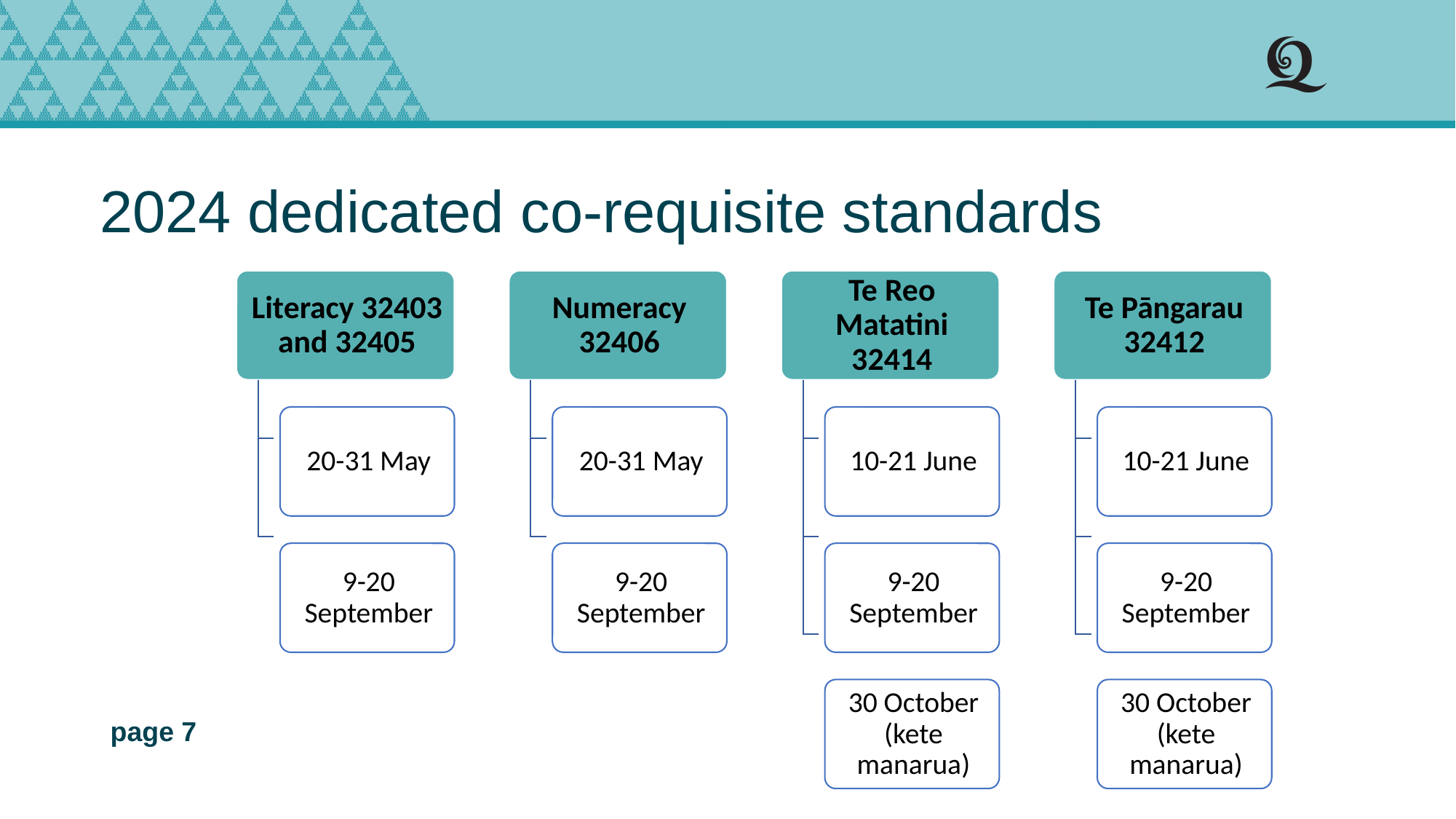

# 2024 dedicated co-requisite standards
Literacy 32403 and 32405
20-31 May
9-20 September
Numeracy 32406
20-31 May
9-20 September
Te Reo Matatini 32414
10-21 June
9-20 September
30 October (kete manarua)
Te Pāngarau 32412
10-21 June
9-20 September
30 October (kete manarua)
page 7